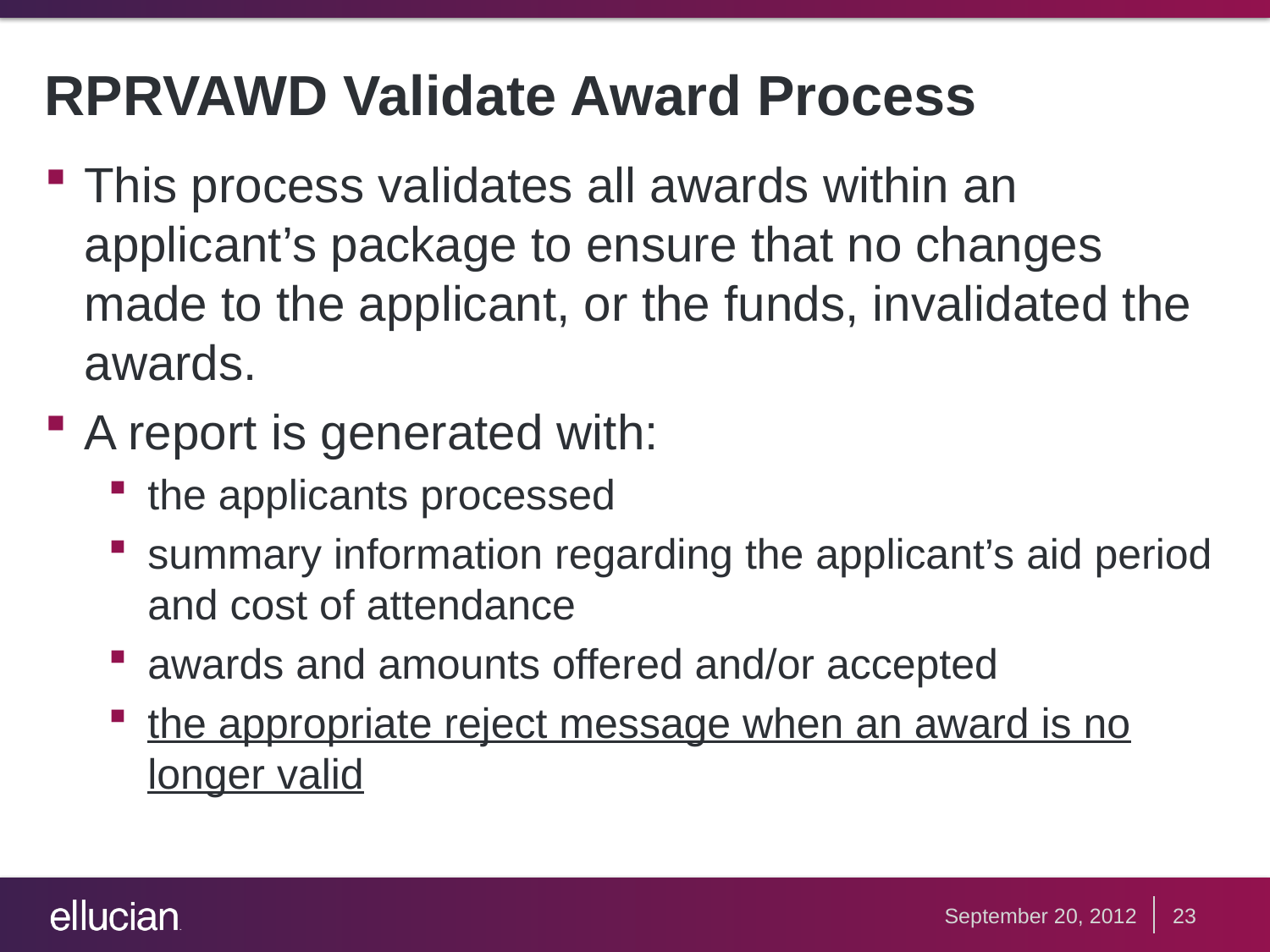

# RPRVAWD Validate Award Process
This process validates all awards within an applicant’s package to ensure that no changes made to the applicant, or the funds, invalidated the awards.
A report is generated with:
the applicants processed
summary information regarding the applicant’s aid period and cost of attendance
awards and amounts offered and/or accepted
the appropriate reject message when an award is no longer valid
September 20, 2012
23